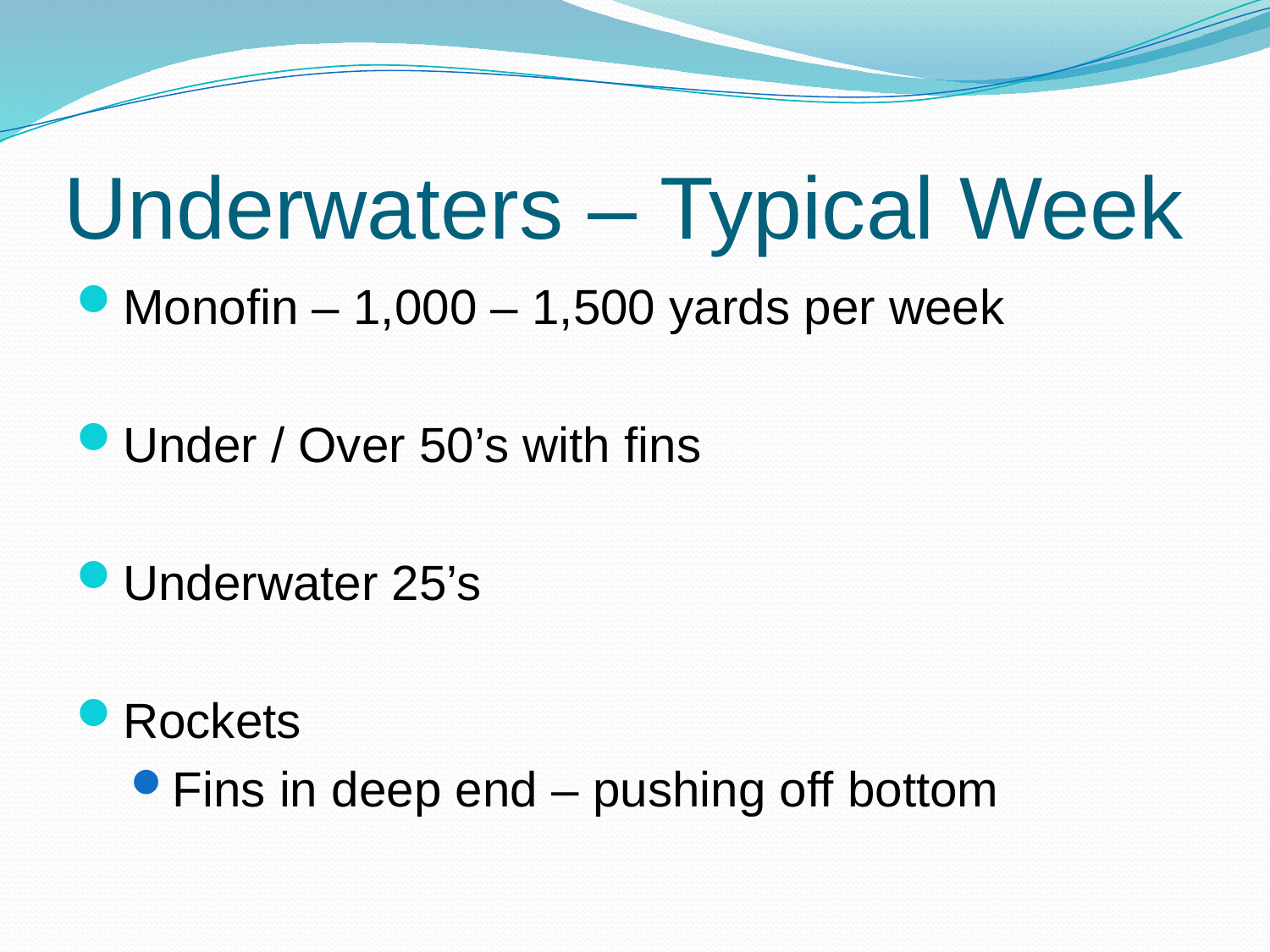

# Underwaters – Typical Week
Monofin – 1,000 – 1,500 yards per week

Under / Over 50’s with fins

Underwater 25’s

Rockets
Fins in deep end – pushing off bottom